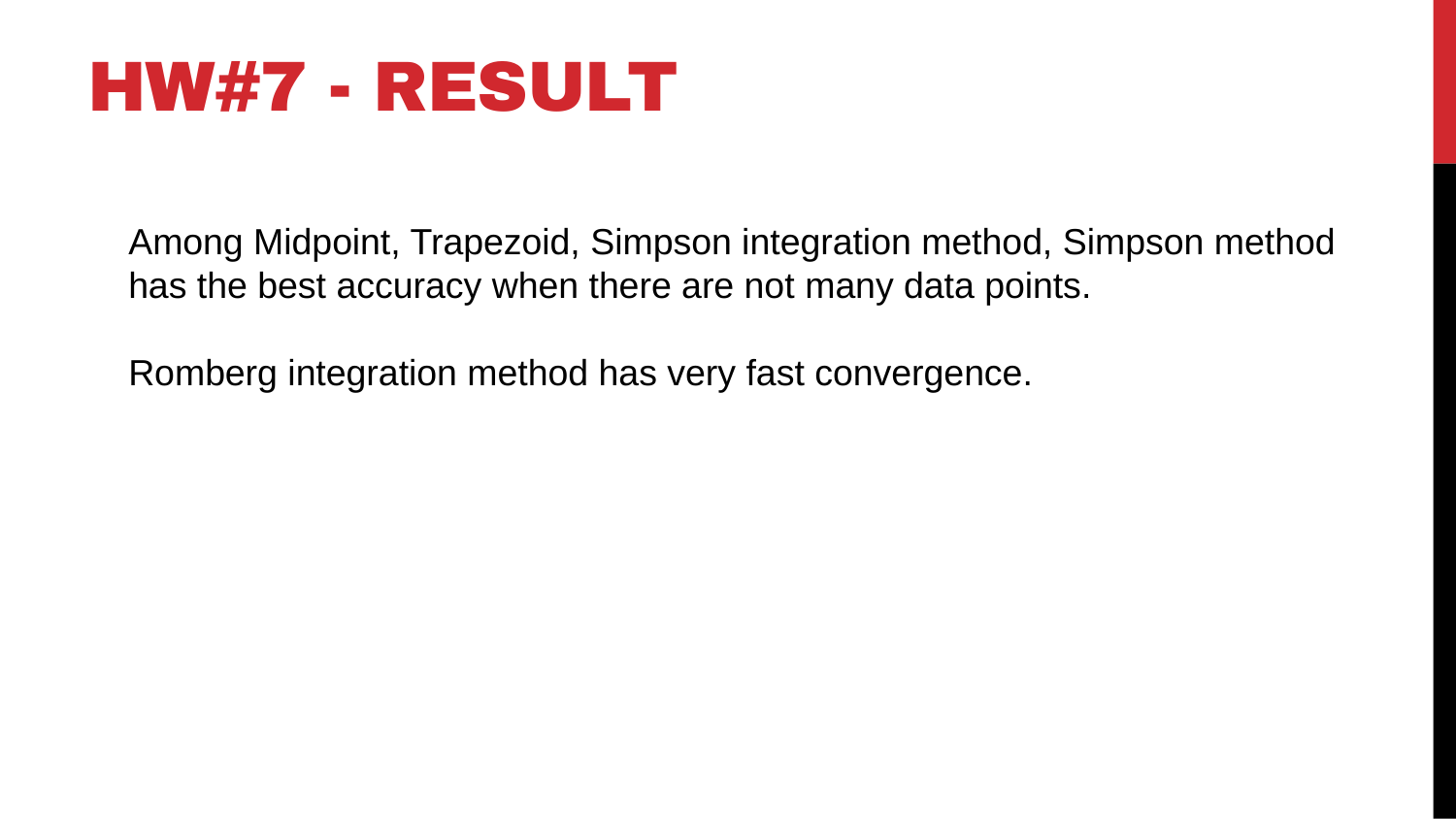

# HW#7 - result
Among Midpoint, Trapezoid, Simpson integration method, Simpson method
has the best accuracy when there are not many data points.

Romberg integration method has very fast convergence.